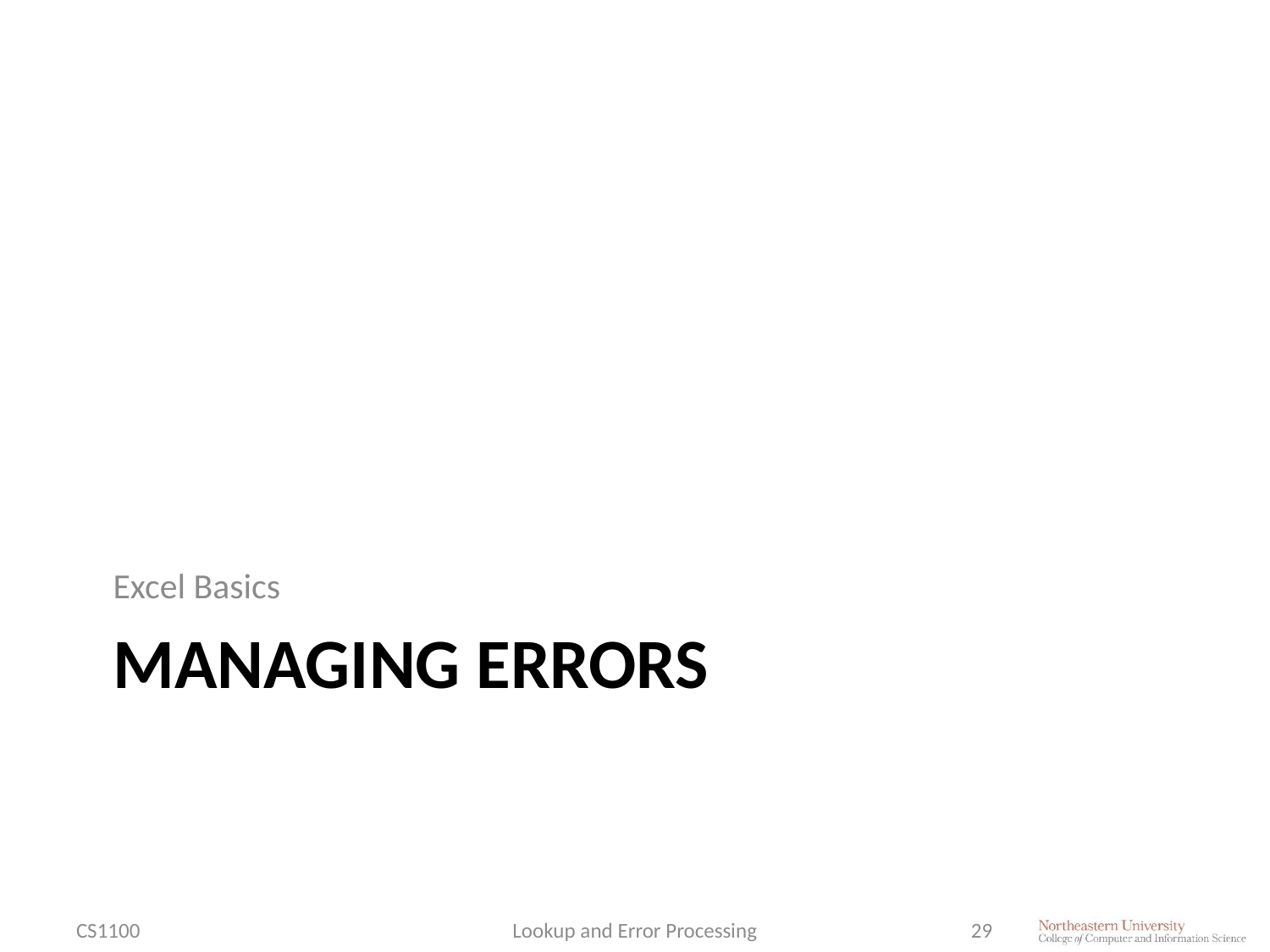

Excel Basics
# Managing Errors
CS1100
Lookup and Error Processing
29